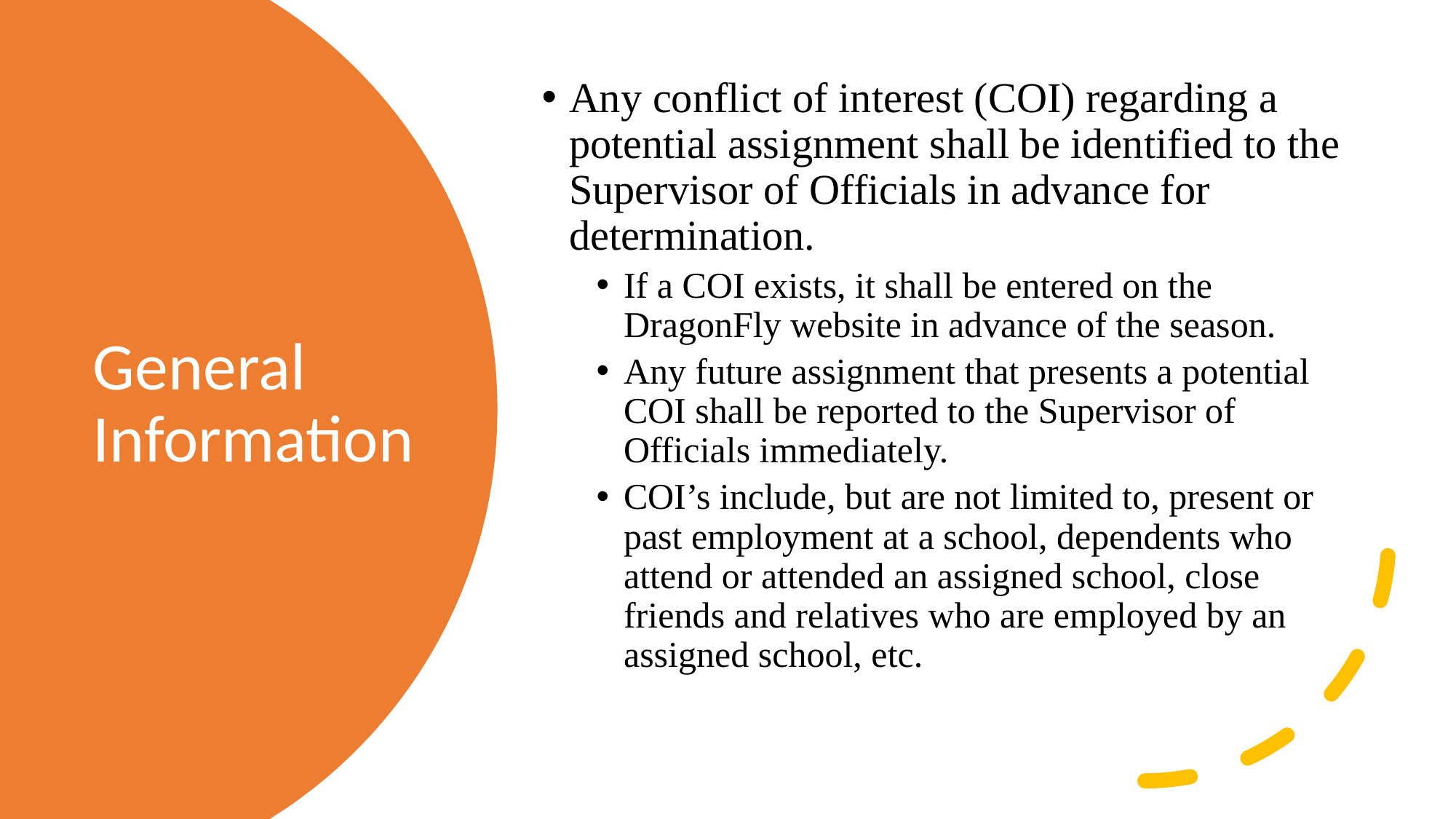

Any conflict of interest (COI) regarding a potential assignment shall be identified to the Supervisor of Officials in advance for determination.
If a COI exists, it shall be entered on the DragonFly website in advance of the season.
Any future assignment that presents a potential COI shall be reported to the Supervisor of Officials immediately.
COI’s include, but are not limited to, present or past employment at a school, dependents who attend or attended an assigned school, close friends and relatives who are employed by an assigned school, etc.

# General Information